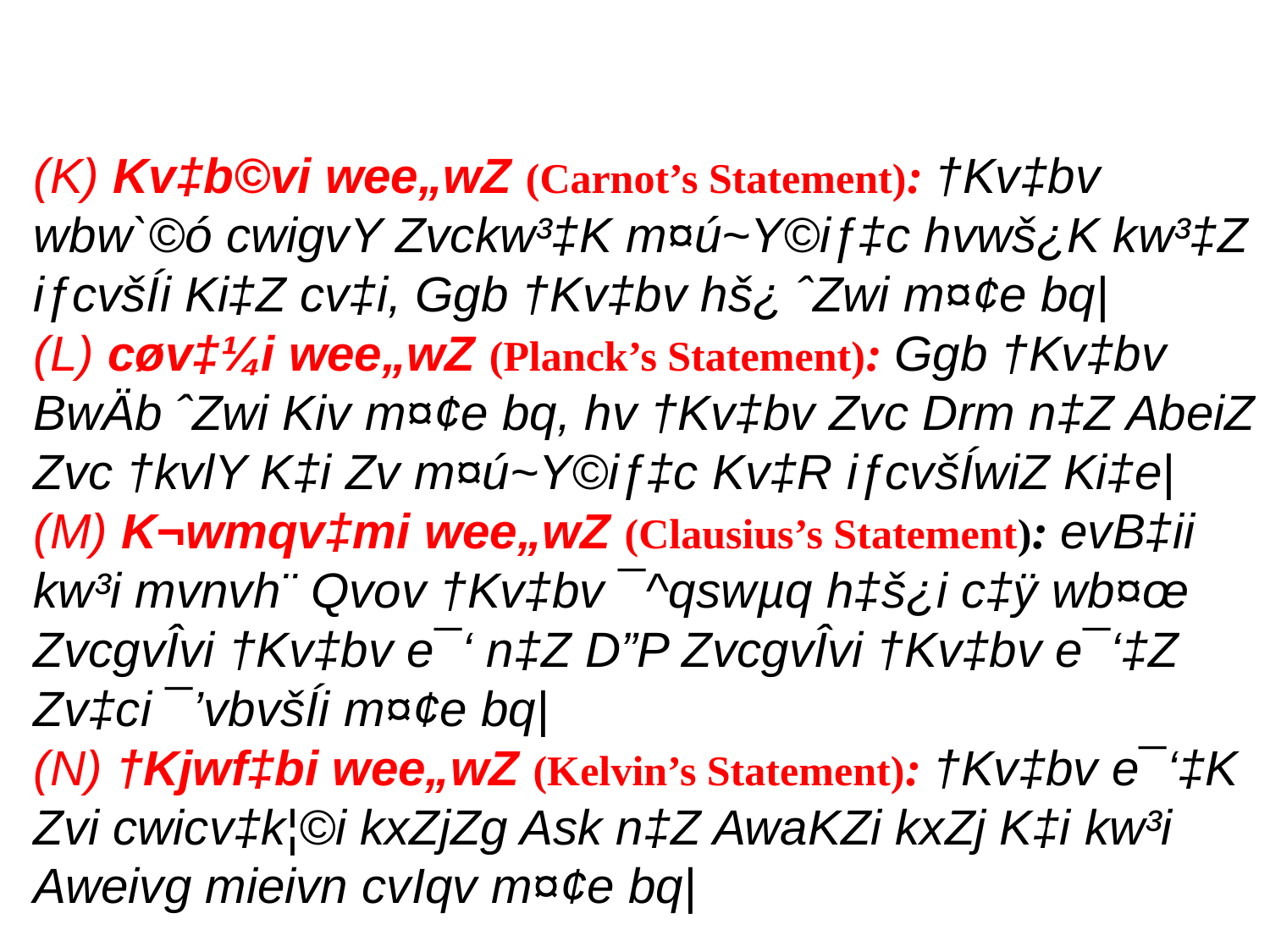

(K) Kv‡b©vi wee„wZ (Carnot’s Statement): †Kv‡bv wbw`©ó cwigvY Zvckw³‡K m¤ú~Y©iƒ‡c hvwš¿K kw³‡Z iƒcvšÍi Ki‡Z cv‡i, Ggb †Kv‡bv hš¿ ˆZwi m¤¢e bq|
(L) cøv‡¼i wee„wZ (Planck’s Statement): Ggb †Kv‡bv BwÄb ˆZwi Kiv m¤¢e bq, hv †Kv‡bv Zvc Drm n‡Z AbeiZ Zvc †kvlY K‡i Zv m¤ú~Y©iƒ‡c Kv‡R iƒcvšÍwiZ Ki‡e|
(M) K¬wmqv‡mi wee„wZ (Clausius’s Statement): evB‡ii kw³i mvnvh¨ Qvov †Kv‡bv ¯^qswµq h‡š¿i c‡ÿ wb¤œ ZvcgvÎvi †Kv‡bv e¯‘ n‡Z D”P ZvcgvÎvi †Kv‡bv e¯‘‡Z Zv‡ci ¯’vbvšÍi m¤¢e bq|
(N) †Kjwf‡bi wee„wZ (Kelvin’s Statement): †Kv‡bv e¯‘‡K Zvi cwicv‡k¦©i kxZjZg Ask n‡Z AwaKZi kxZj K‡i kw³i Aweivg mieivn cvIqv m¤¢e bq|